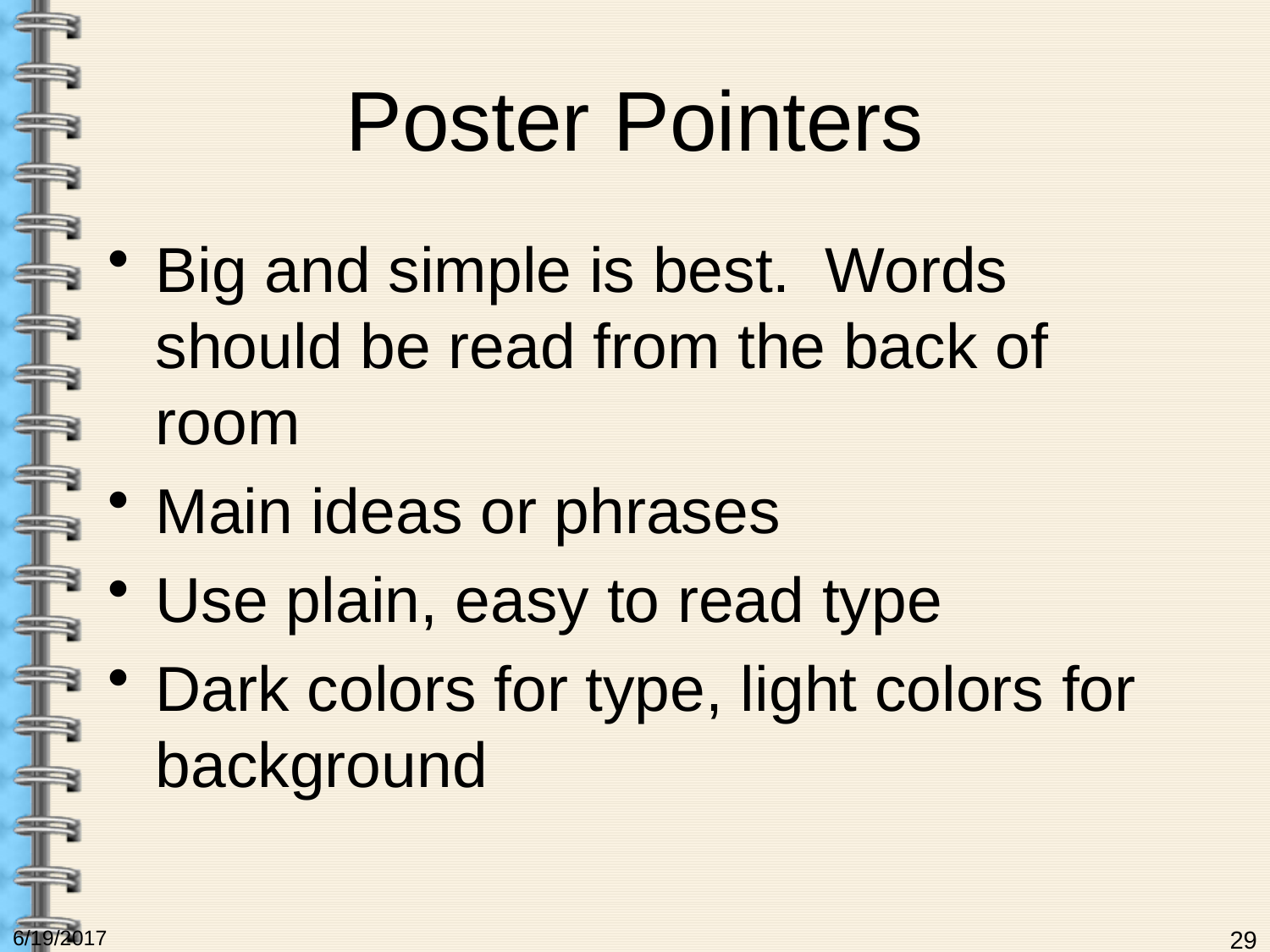

# Poster Pointers
Big and simple is best.  Words should be read from the back of room
Main ideas or phrases
Use plain, easy to read type
Dark colors for type, light colors for background
6/19/2017
29